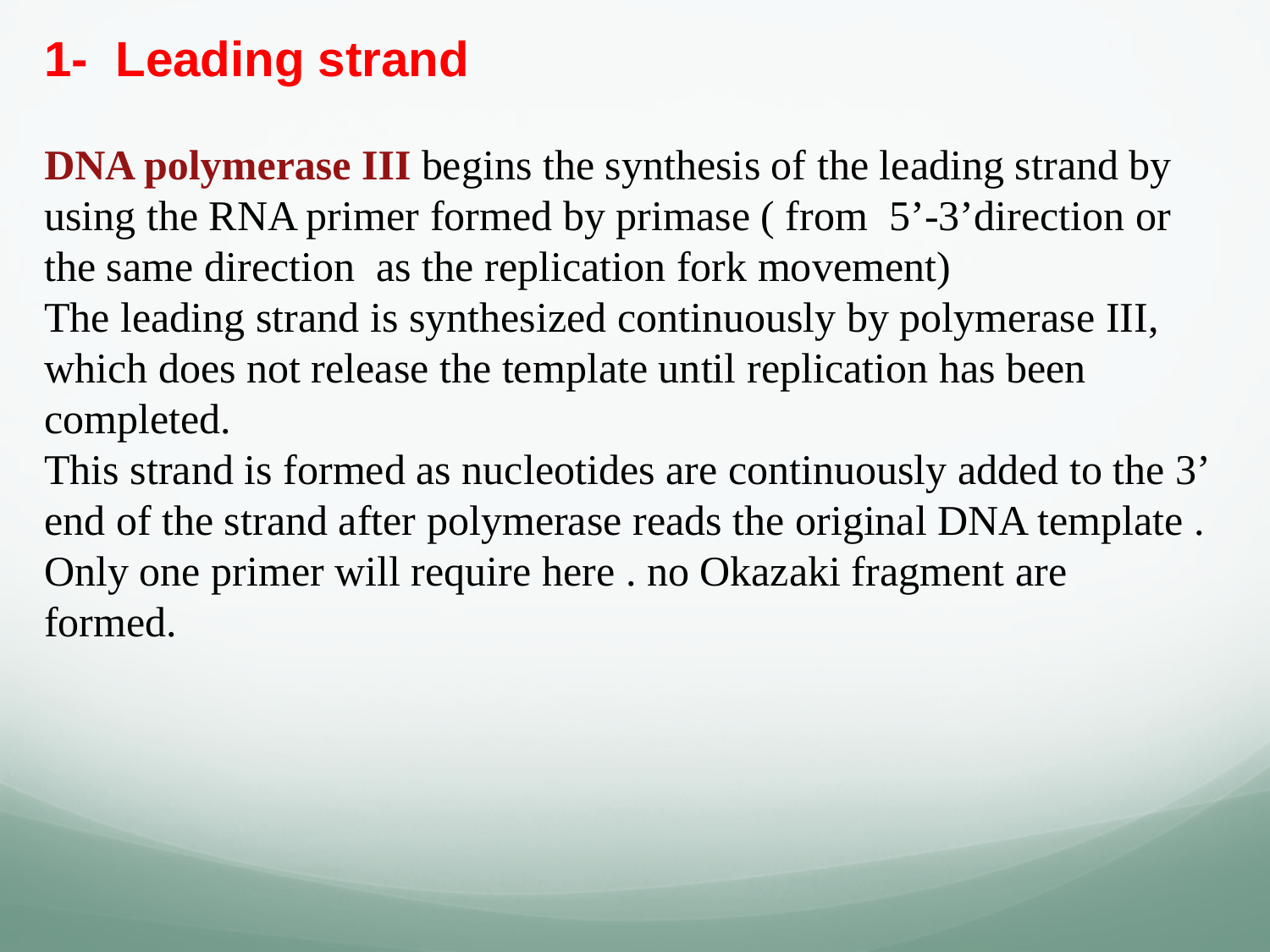

1-  Leading strand
DNA polymerase III begins the synthesis of the leading strand by using the RNA primer formed by primase ( from  5’-3’direction or the same direction  as the replication fork movement)
The leading strand is synthesized continuously by polymerase III, which does not release the template until replication has been completed.
This strand is formed as nucleotides are continuously added to the 3’ end of the strand after polymerase reads the original DNA template . Only one primer will require here . no Okazaki fragment are  formed.